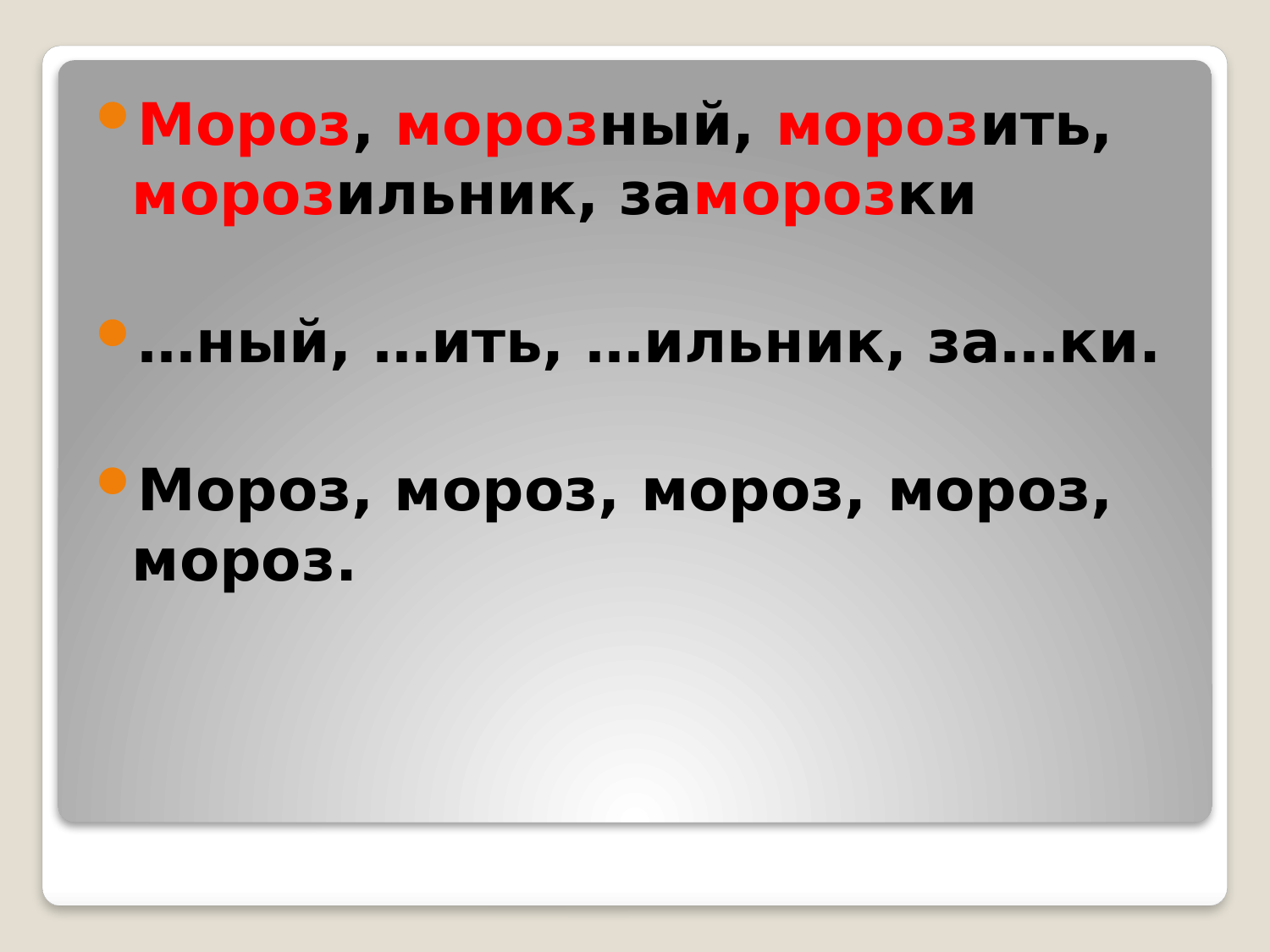

Мороз, морозный, морозить, морозильник, заморозки

…ный, …ить, …ильник, за…ки.

Мороз, мороз, мороз, мороз, мороз.

#